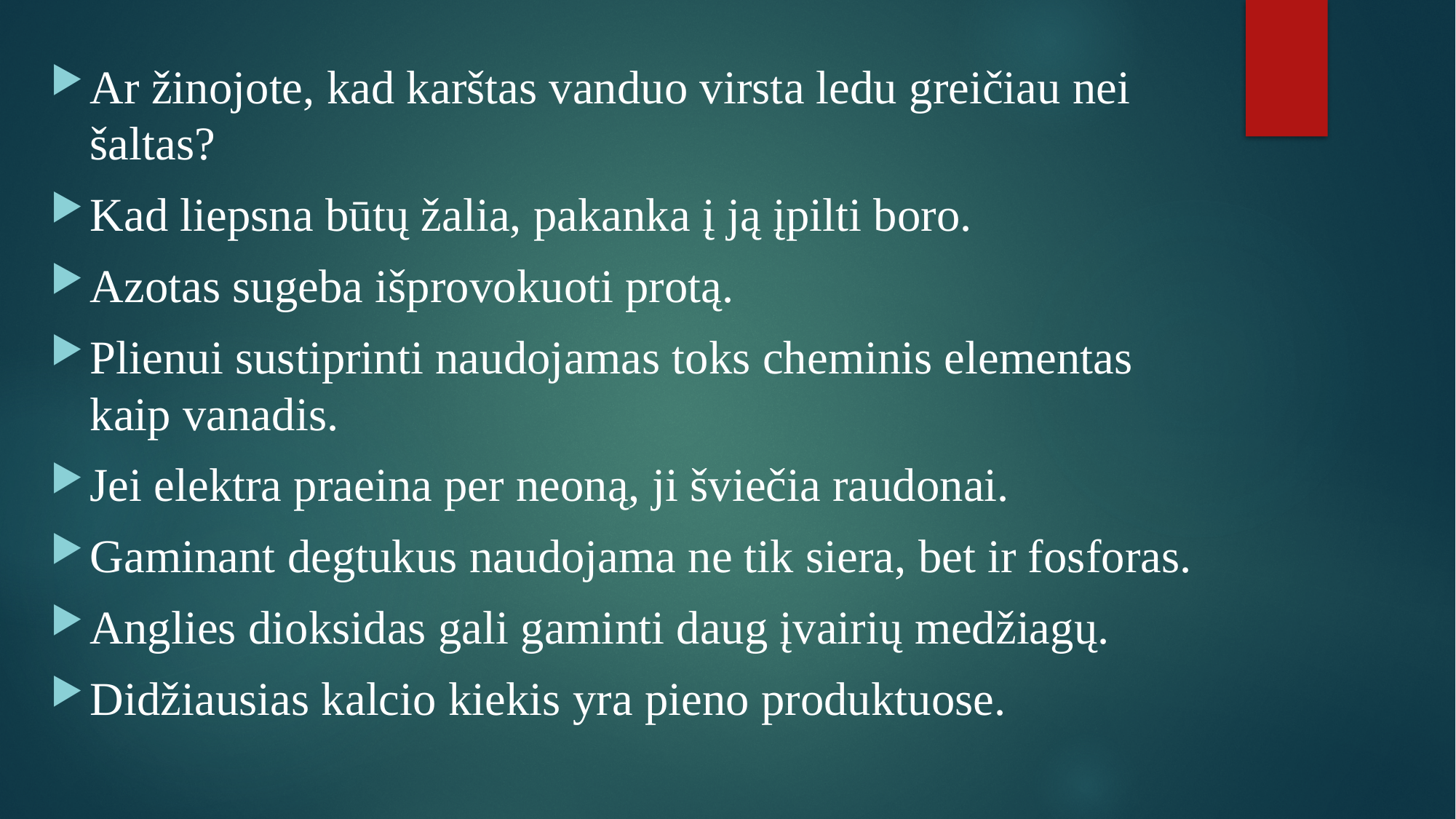

Ar žinojote, kad karštas vanduo virsta ledu greičiau nei šaltas?
Kad liepsna būtų žalia, pakanka į ją įpilti boro.
Azotas sugeba išprovokuoti protą.
Plienui sustiprinti naudojamas toks cheminis elementas kaip vanadis.
Jei elektra praeina per neoną, ji šviečia raudonai.
Gaminant degtukus naudojama ne tik siera, bet ir fosforas.
Anglies dioksidas gali gaminti daug įvairių medžiagų.
Didžiausias kalcio kiekis yra pieno produktuose.